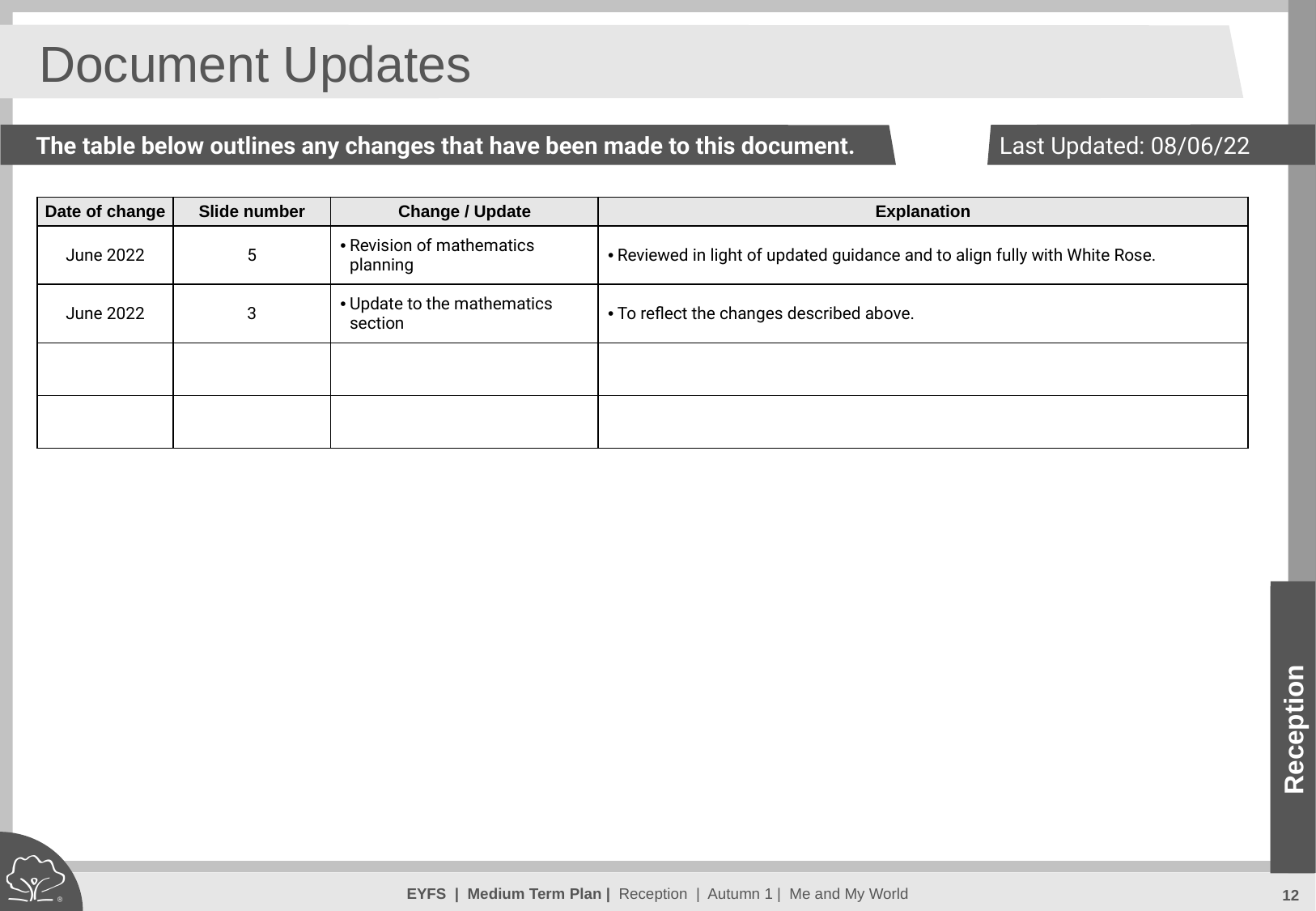

Document Updates
Last Updated: 08/06/22
    The table below outlines any changes that have been made to this document.
| Date of change | Slide number | Change / Update | Explanation |
| --- | --- | --- | --- |
| June 2022 | 5 | Revision of mathematics planning | Reviewed in light of updated guidance and to align fully with White Rose. |
| June 2022 | 3 | Update to the mathematics section | To reflect the changes described above. |
|  |  |  |  |
|  |  |  |  |